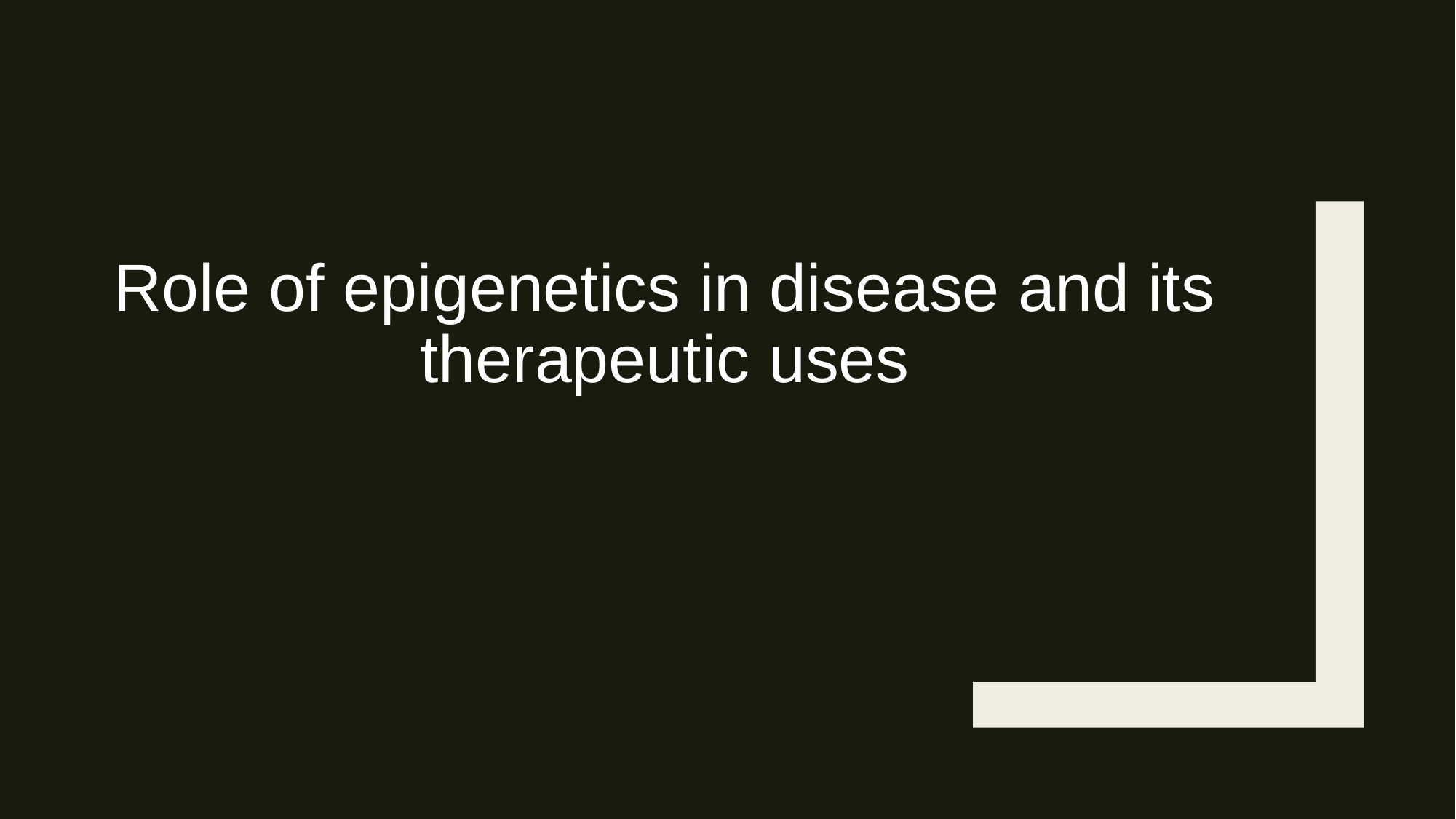

# Role of epigenetics in disease and its therapeutic uses